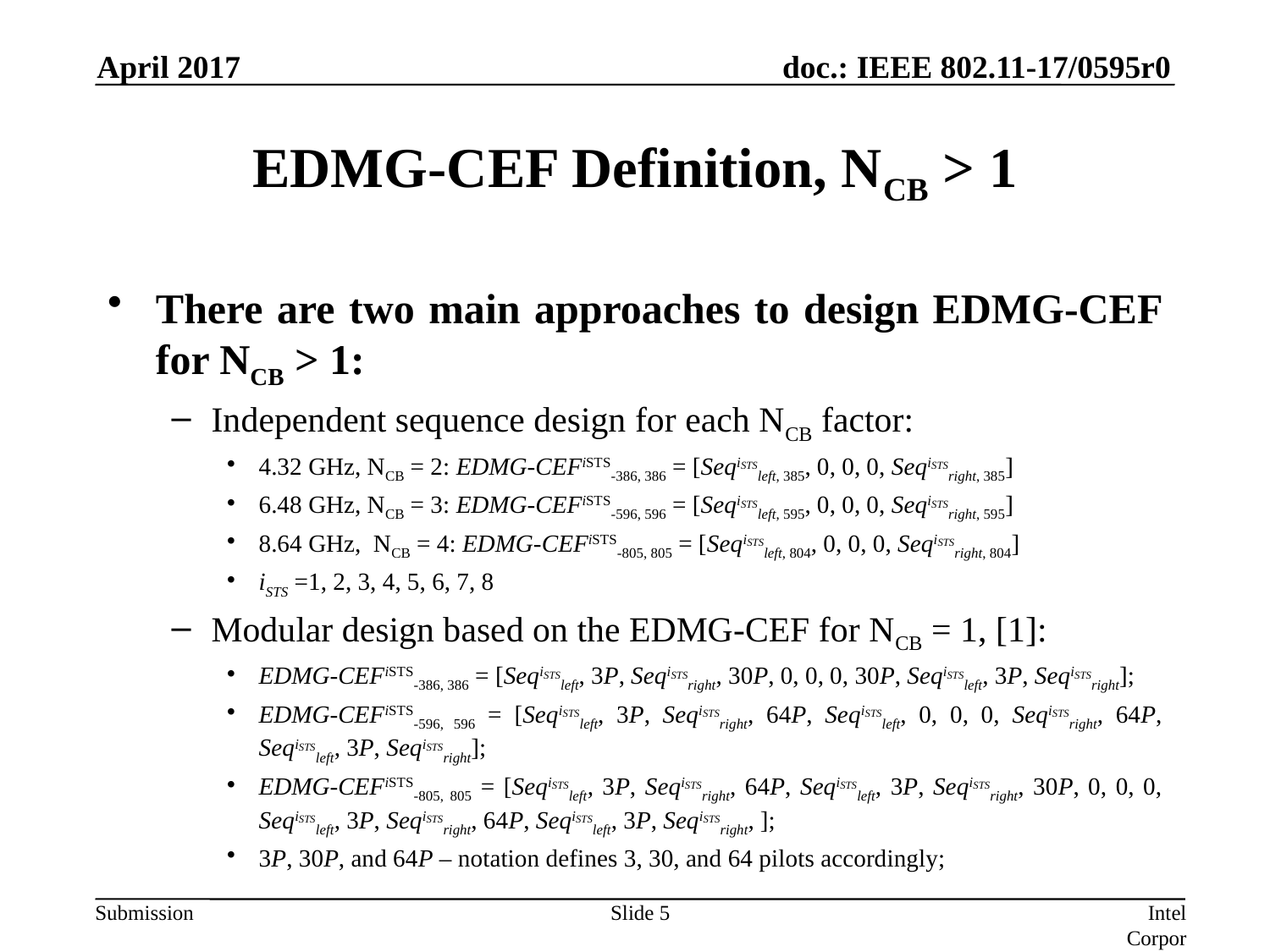

April 2017
# EDMG-CEF Definition, NCB > 1
There are two main approaches to design EDMG-CEF for NCB > 1:
Independent sequence design for each NCB factor:
4.32 GHz, NCB = 2: EDMG-CEFiSTS-386, 386 = [SeqiSTSleft, 385, 0, 0, 0, SeqiSTSright, 385]
6.48 GHz, NCB = 3: EDMG-CEFiSTS-596, 596 = [SeqiSTSleft, 595, 0, 0, 0, SeqiSTSright, 595]
8.64 GHz,  NCB = 4: EDMG-CEFiSTS-805, 805 = [SeqiSTSleft, 804, 0, 0, 0, SeqiSTSright, 804]
iSTS =1, 2, 3, 4, 5, 6, 7, 8
Modular design based on the EDMG-CEF for NCB = 1, [1]:
EDMG-CEFiSTS-386, 386 = [SeqiSTSleft, 3P, SeqiSTSright, 30P, 0, 0, 0, 30P, SeqiSTSleft, 3P, SeqiSTSright];
EDMG-CEFiSTS-596, 596 = [SeqiSTSleft, 3P, SeqiSTSright, 64P, SeqiSTSleft, 0, 0, 0, SeqiSTSright, 64P, SeqiSTSleft, 3P, SeqiSTSright];
EDMG-CEFiSTS-805, 805 = [SeqiSTSleft, 3P, SeqiSTSright, 64P, SeqiSTSleft, 3P, SeqiSTSright, 30P, 0, 0, 0, SeqiSTSleft, 3P, SeqiSTSright, 64P, SeqiSTSleft, 3P, SeqiSTSright, ];
3P, 30P, and 64P – notation defines 3, 30, and 64 pilots accordingly;
Slide 5
Intel Corporation